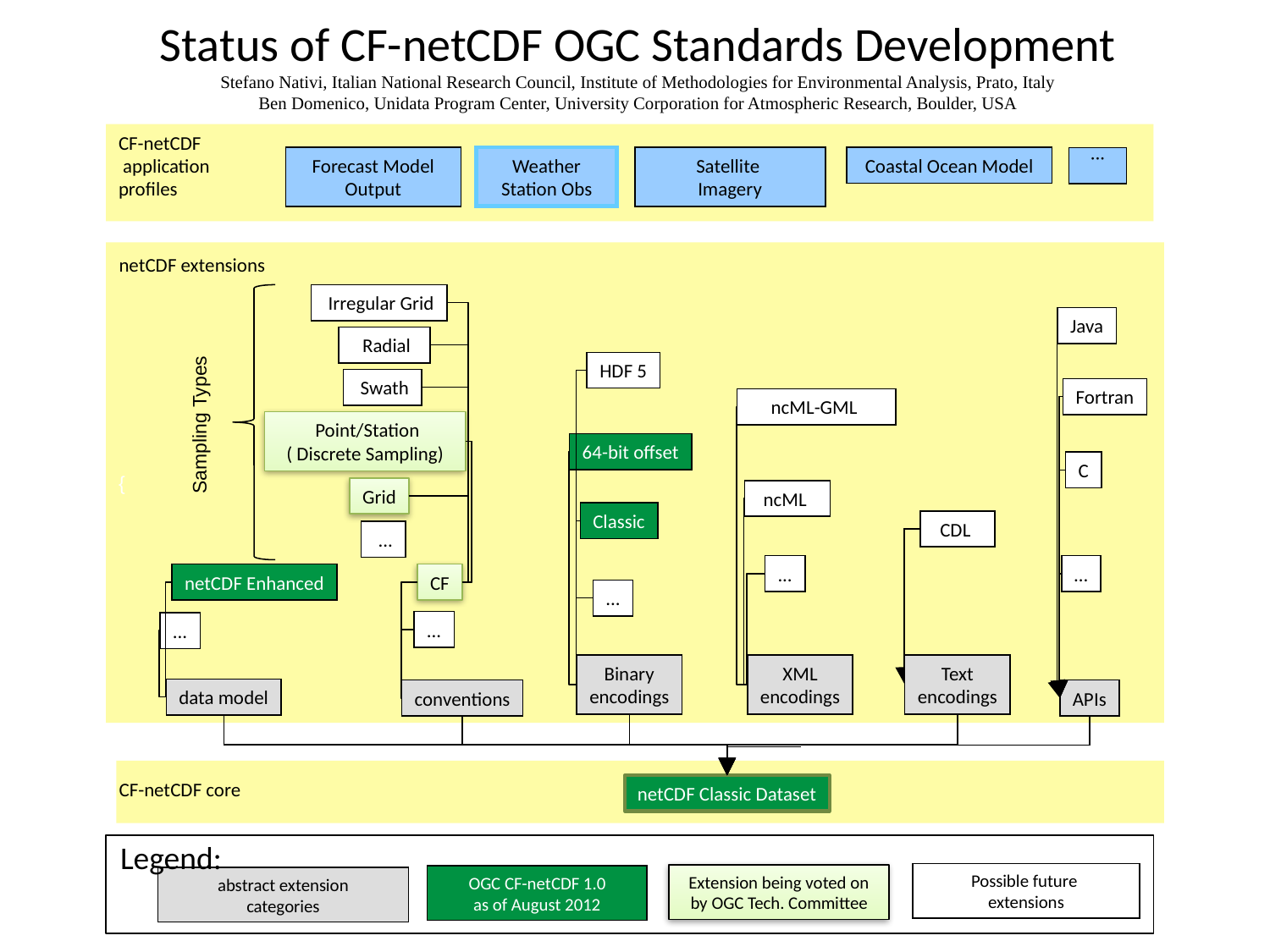

Status of CF-netCDF OGC Standards Development
Stefano Nativi, Italian National Research Council, Institute of Methodologies for Environmental Analysis, Prato, Italy
Ben Domenico, Unidata Program Center, University Corporation for Atmospheric Research, Boulder, USA
CF-netCDF
 application
profiles

Coastal Ocean Model
…
Forecast Model
Output
Weather Station Obs
Satellite
Imagery
{
netCDF extensions

 Irregular Grid
Java
 Radial
HDF 5
 Swath
Fortran
ncML-GML
 Sampling Types
 Point/Station
( Discrete Sampling)
64-bit offset
C
Grid
ncML
Classic
CDL
 ...
...
…
netCDF Enhanced
CF
...
...
...
Binary
encodings
XML
encodings
Text
encodings
data model
conventions
APIs

CF-netCDF core
netCDF Classic Dataset
Legend:

Possible future
extensions
Extension being voted on by OGC Tech. Committee
OGC CF-netCDF 1.0
as of August 2012
abstract extension
categories